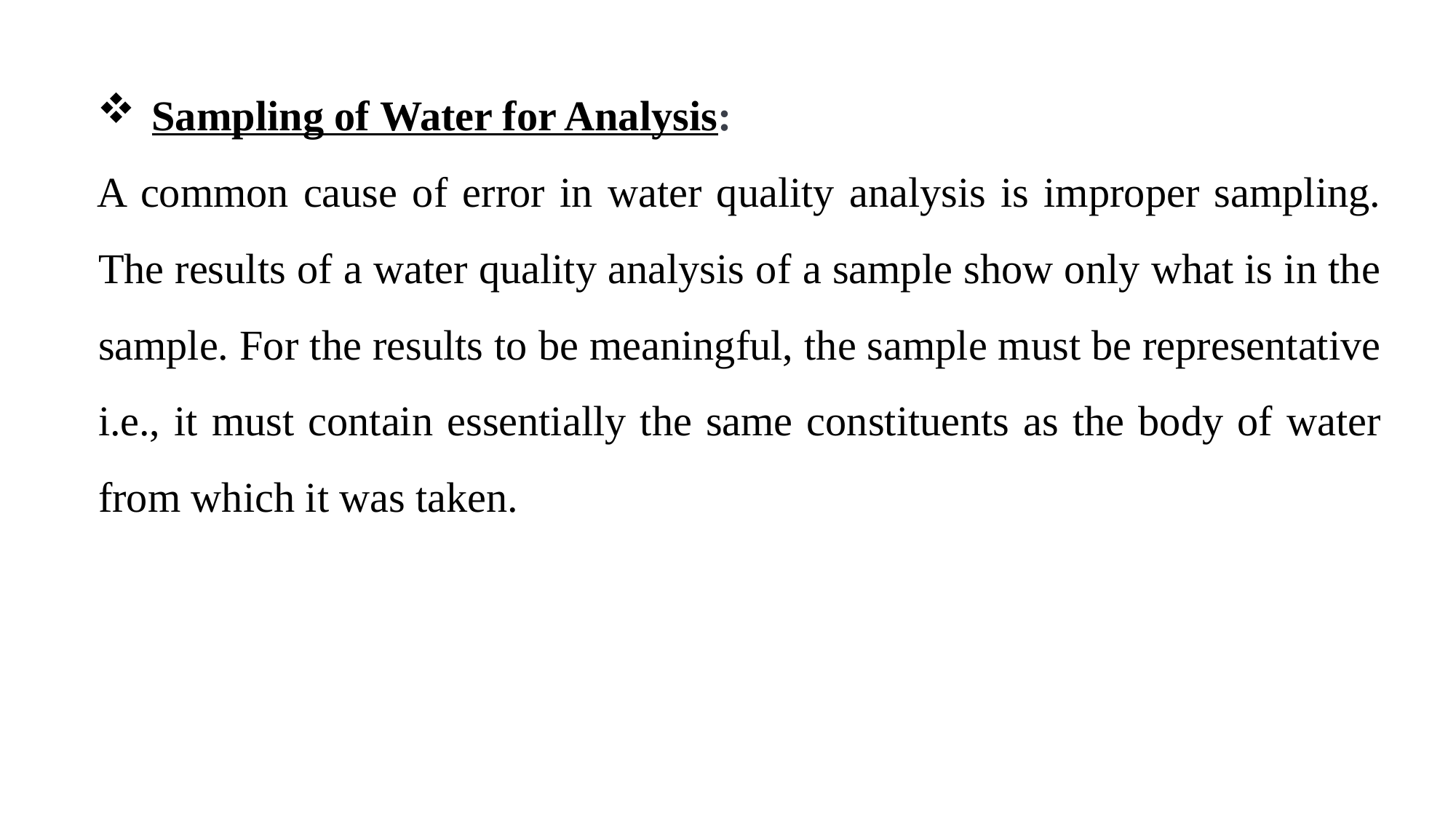

Sampling of Water for Analysis:
A common cause of error in water quality analysis is improper sampling. The results of a water quality analysis of a sample show only what is in the sample. For the results to be meaningful, the sample must be representative i.e., it must contain essentially the same constituents as the body of water from which it was taken.